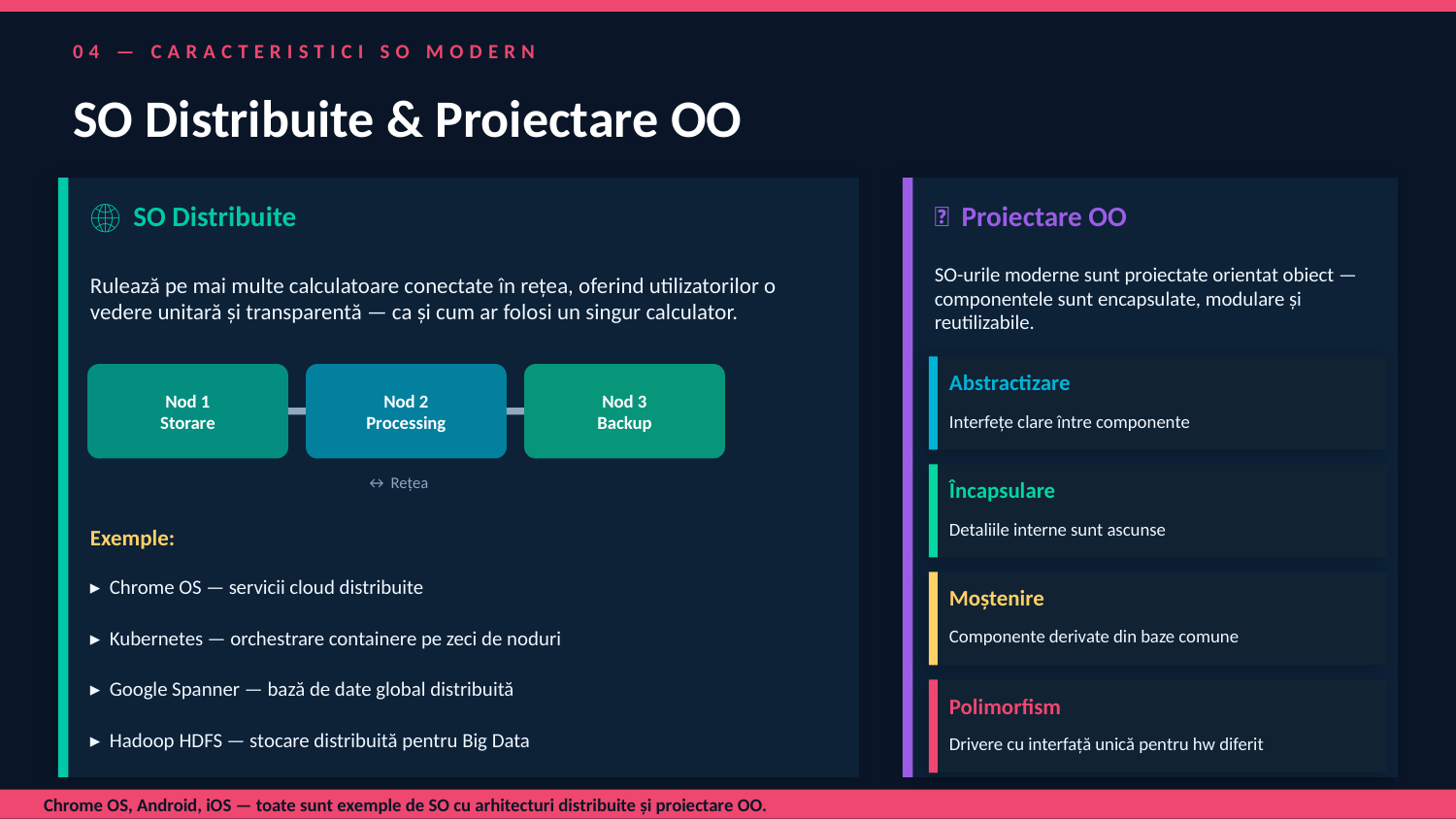

04 — CARACTERISTICI SO MODERN
SO Distribuite & Proiectare OO

🌐  SO Distribuite
🧱  Proiectare OO
Rulează pe mai multe calculatoare conectate în rețea, oferind utilizatorilor o vedere unitară și transparentă — ca și cum ar folosi un singur calculator.
SO-urile moderne sunt proiectate orientat obiect — componentele sunt encapsulate, modulare și reutilizabile.

Nod 1
Storare

Nod 2
Processing

Nod 3
Backup
Abstractizare
Interfețe clare între componente

↔ Rețea
Încapsulare
Detaliile interne sunt ascunse
Exemple:
▸  Chrome OS — servicii cloud distribuite

Moștenire
▸  Kubernetes — orchestrare containere pe zeci de noduri
Componente derivate din baze comune
▸  Google Spanner — bază de date global distribuită

Polimorfism
▸  Hadoop HDFS — stocare distribuită pentru Big Data
Drivere cu interfață unică pentru hw diferit

Chrome OS, Android, iOS — toate sunt exemple de SO cu arhitecturi distribuite și proiectare OO.